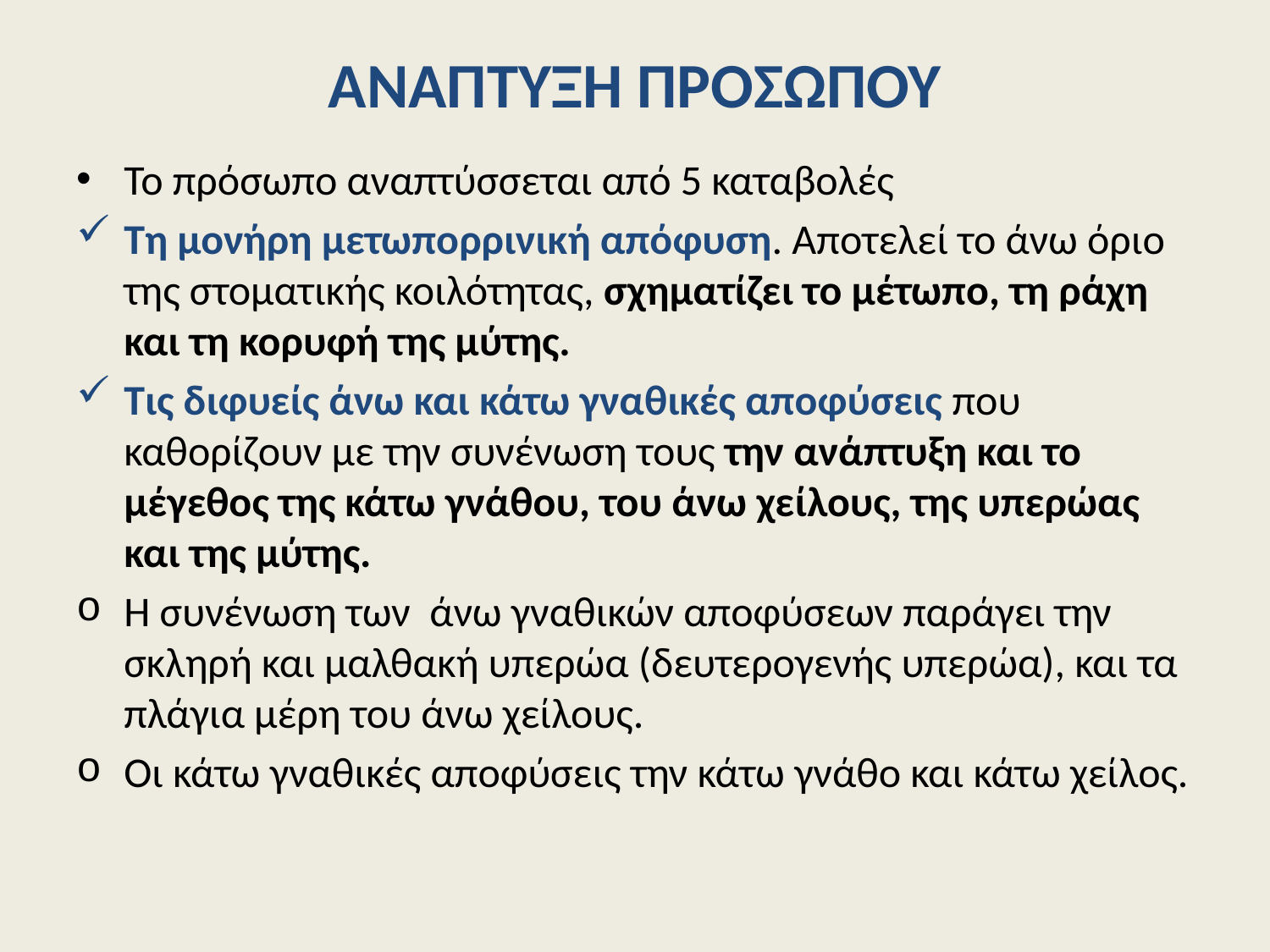

# ΑΝΑΠΤΥΞΗ ΠΡΟΣΩΠΟΥ
Το πρόσωπο αναπτύσσεται από 5 καταβολές
Τη μονήρη μετωπορρινική απόφυση. Αποτελεί το άνω όριο της στοματικής κοιλότητας, σχηματίζει το μέτωπο, τη ράχη και τη κορυφή της μύτης.
Τις διφυείς άνω και κάτω γναθικές αποφύσεις που καθορίζουν με την συνένωση τους την ανάπτυξη και το μέγεθος της κάτω γνάθου, του άνω χείλους, της υπερώας και της μύτης.
Η συνένωση των  άνω γναθικών αποφύσεων παράγει την σκληρή και μαλθακή υπερώα (δευτερογενής υπερώα), και τα πλάγια μέρη του άνω χείλους.
Οι κάτω γναθικές αποφύσεις την κάτω γνάθο και κάτω χείλος.